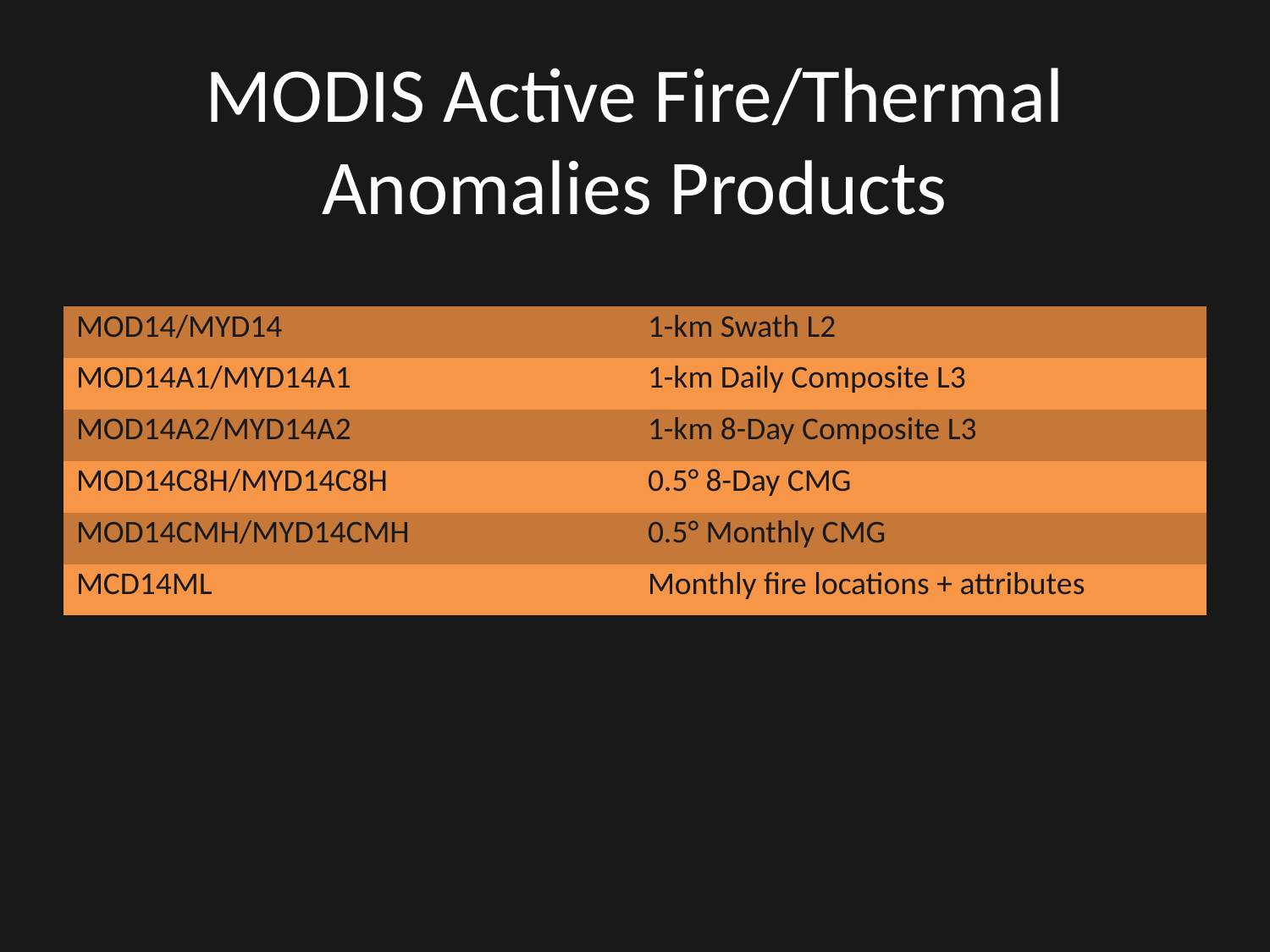

# MODIS Active Fire/Thermal Anomalies Products
| MOD14/MYD14 | 1-km Swath L2 |
| --- | --- |
| MOD14A1/MYD14A1 | 1-km Daily Composite L3 |
| MOD14A2/MYD14A2 | 1-km 8-Day Composite L3 |
| MOD14C8H/MYD14C8H | 0.5° 8-Day CMG |
| MOD14CMH/MYD14CMH | 0.5° Monthly CMG |
| MCD14ML | Monthly fire locations + attributes |